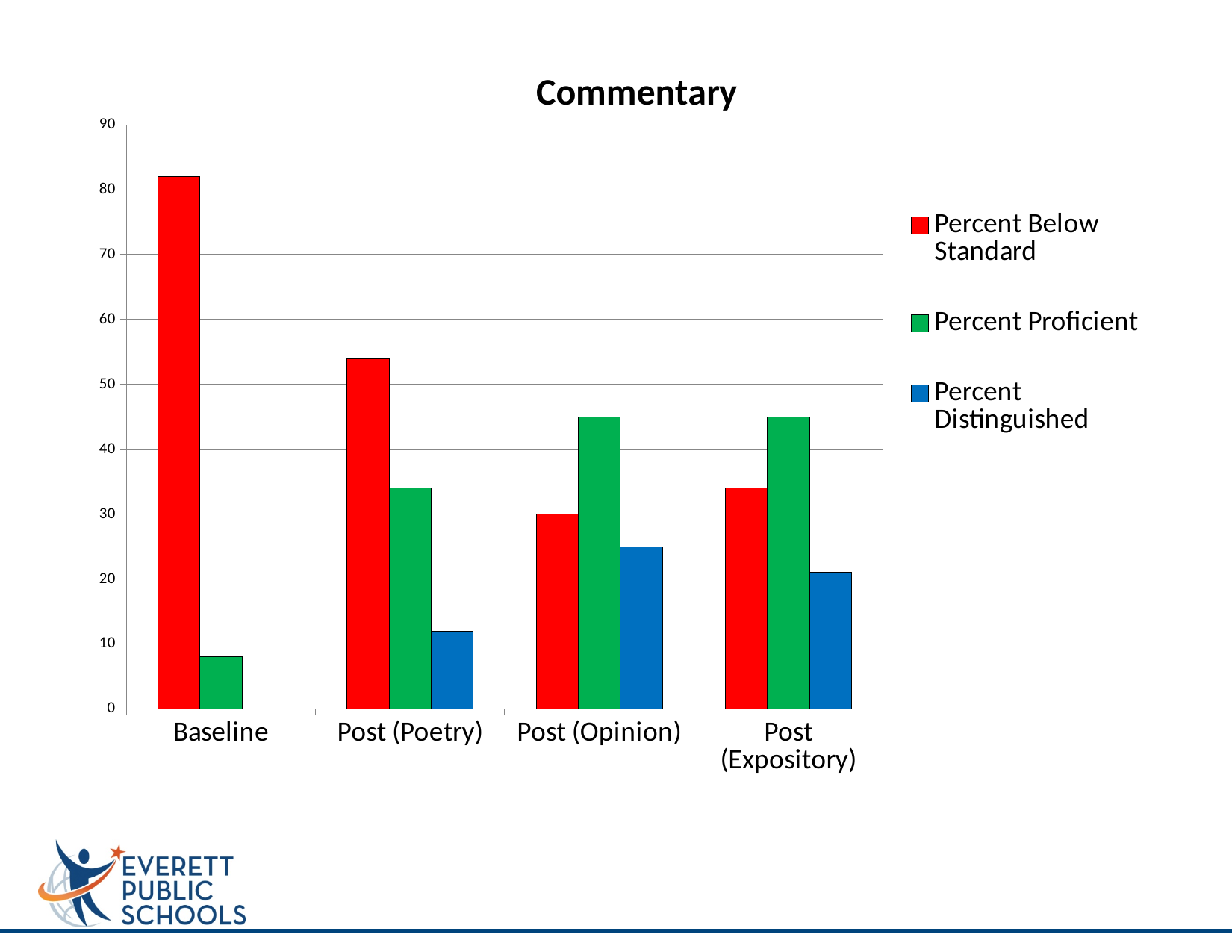

### Chart: Commentary

| Category | Percent Below Standard | Percent Proficient | Percent Distinguished |
|---|---|---|---|
| Baseline | 82.0 | 8.0 | 0.0 |
| Post (Poetry) | 54.0 | 34.0 | 12.0 |
| Post (Opinion) | 30.0 | 45.0 | 25.0 |
| Post (Expository) | 34.0 | 45.0 | 21.0 |